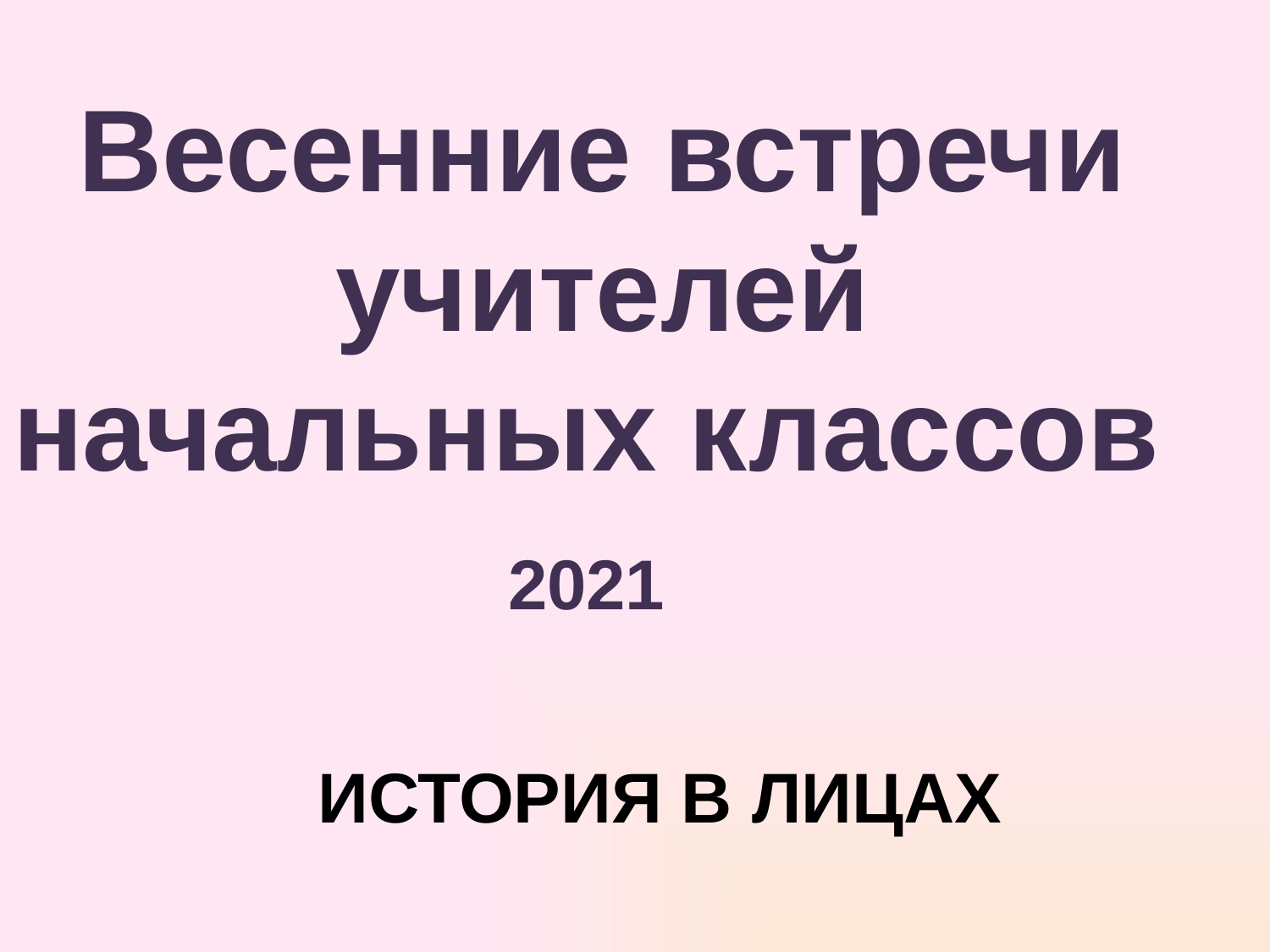

# Весенние встречи учителей начальных классов  2021

ИСТОРИЯ В ЛИЦАХ